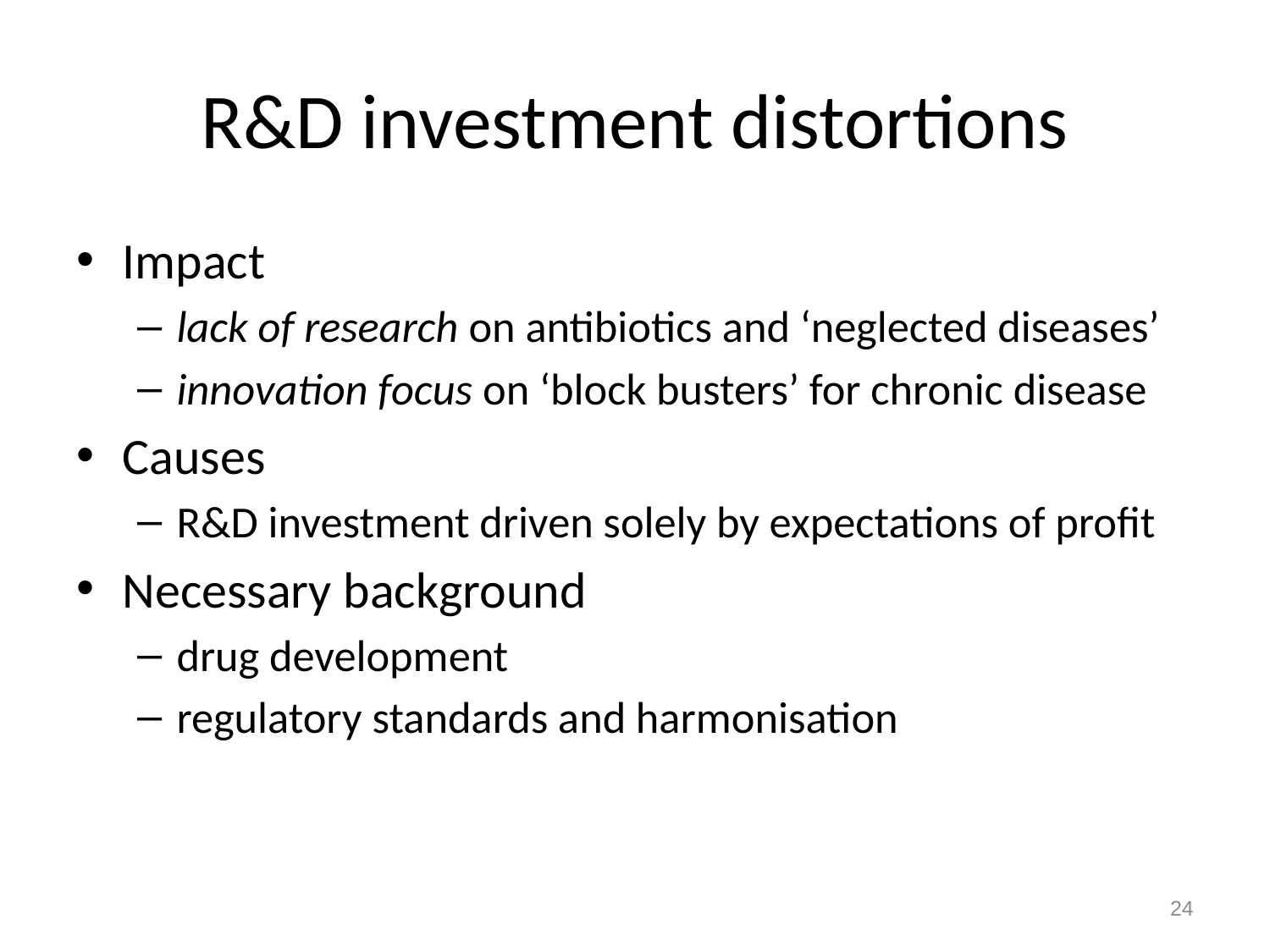

# R&D investment distortions
Impact
lack of research on antibiotics and ‘neglected diseases’
innovation focus on ‘block busters’ for chronic disease
Causes
R&D investment driven solely by expectations of profit
Necessary background
drug development
regulatory standards and harmonisation
24